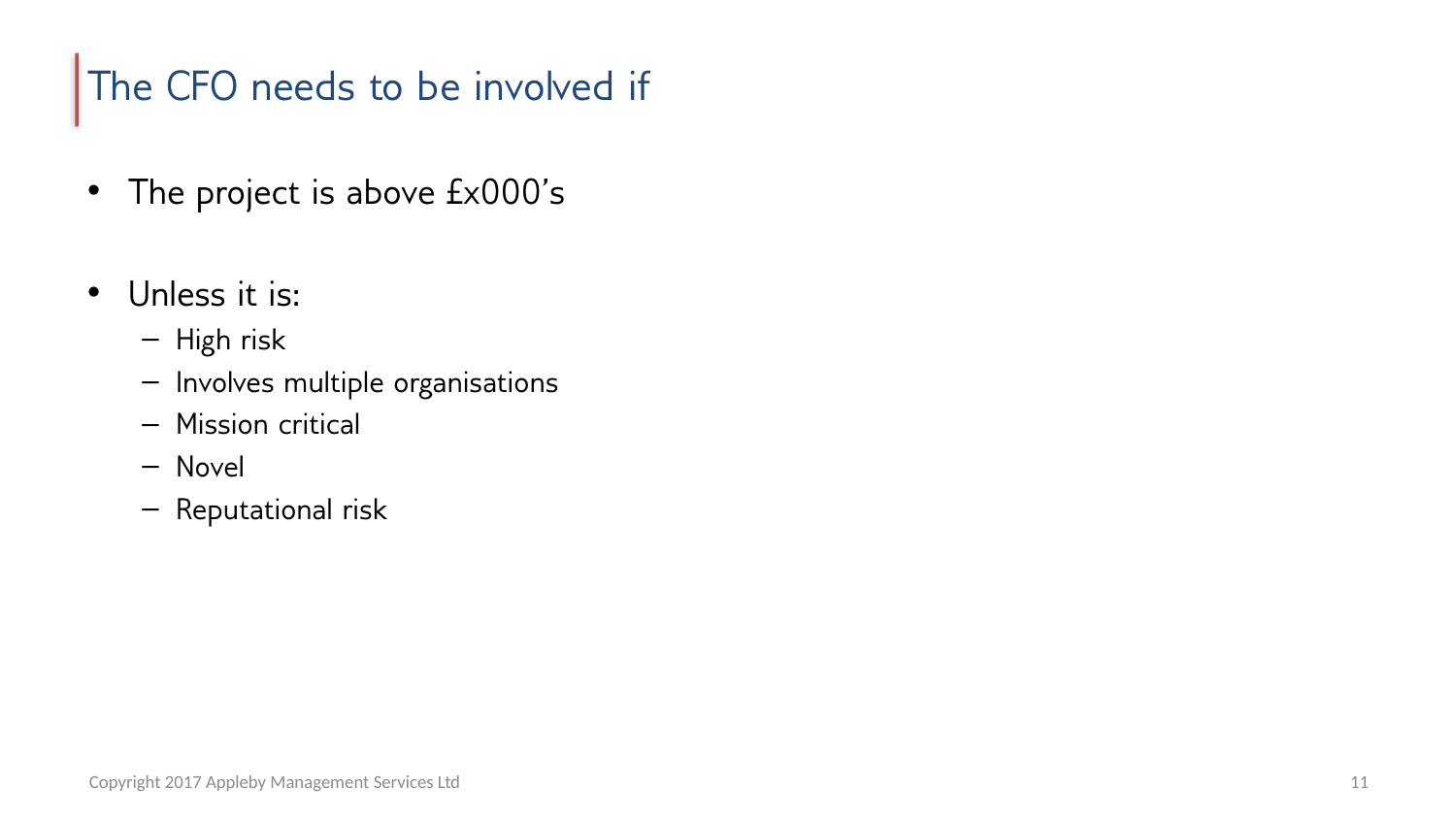

# The CFO needs to be involved if
The project is above £x000’s

Unless it is:
High risk
Involves multiple organisations
Mission critical
Novel
Reputational risk

Copyright 2017 Appleby Management Services Ltd
11